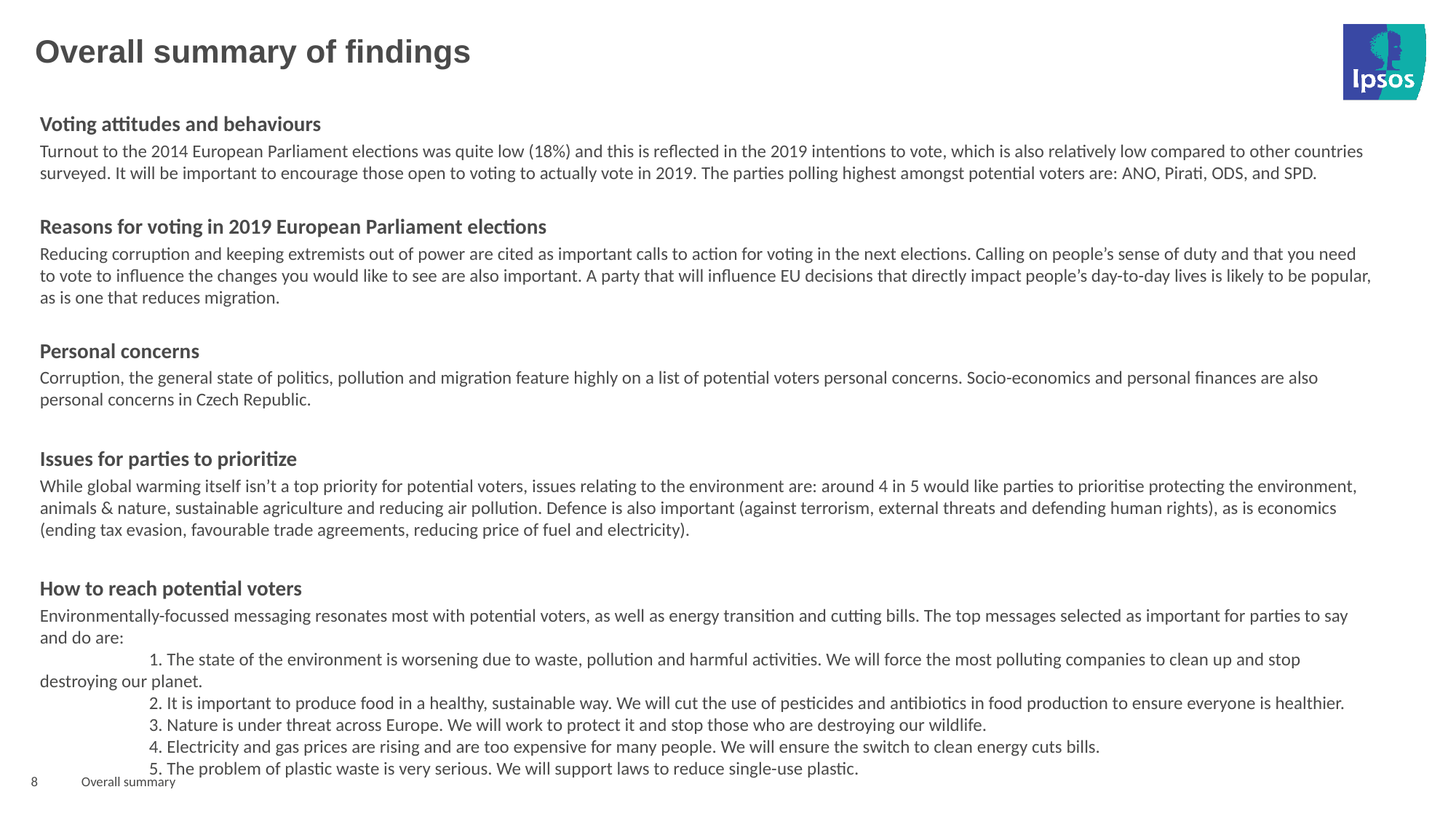

# Overall summary of findings
Voting attitudes and behaviours
Turnout to the 2014 European Parliament elections was quite low (18%) and this is reflected in the 2019 intentions to vote, which is also relatively low compared to other countries surveyed. It will be important to encourage those open to voting to actually vote in 2019. The parties polling highest amongst potential voters are: ANO, Pirati, ODS, and SPD.

Reasons for voting in 2019 European Parliament elections
Reducing corruption and keeping extremists out of power are cited as important calls to action for voting in the next elections. Calling on people’s sense of duty and that you need to vote to influence the changes you would like to see are also important. A party that will influence EU decisions that directly impact people’s day-to-day lives is likely to be popular, as is one that reduces migration.

Personal concerns
Corruption, the general state of politics, pollution and migration feature highly on a list of potential voters personal concerns. Socio-economics and personal finances are also personal concerns in Czech Republic.

Issues for parties to prioritize
While global warming itself isn’t a top priority for potential voters, issues relating to the environment are: around 4 in 5 would like parties to prioritise protecting the environment, animals & nature, sustainable agriculture and reducing air pollution. Defence is also important (against terrorism, external threats and defending human rights), as is economics (ending tax evasion, favourable trade agreements, reducing price of fuel and electricity).

How to reach potential voters
Environmentally-focussed messaging resonates most with potential voters, as well as energy transition and cutting bills. The top messages selected as important for parties to say and do are:
	1. The state of the environment is worsening due to waste, pollution and harmful activities. We will force the most polluting companies to clean up and stop destroying our planet.
	2. It is important to produce food in a healthy, sustainable way. We will cut the use of pesticides and antibiotics in food production to ensure everyone is healthier.
	3. Nature is under threat across Europe. We will work to protect it and stop those who are destroying our wildlife.
	4. Electricity and gas prices are rising and are too expensive for many people. We will ensure the switch to clean energy cuts bills.
	5. The problem of plastic waste is very serious. We will support laws to reduce single-use plastic.

8
Overall summary